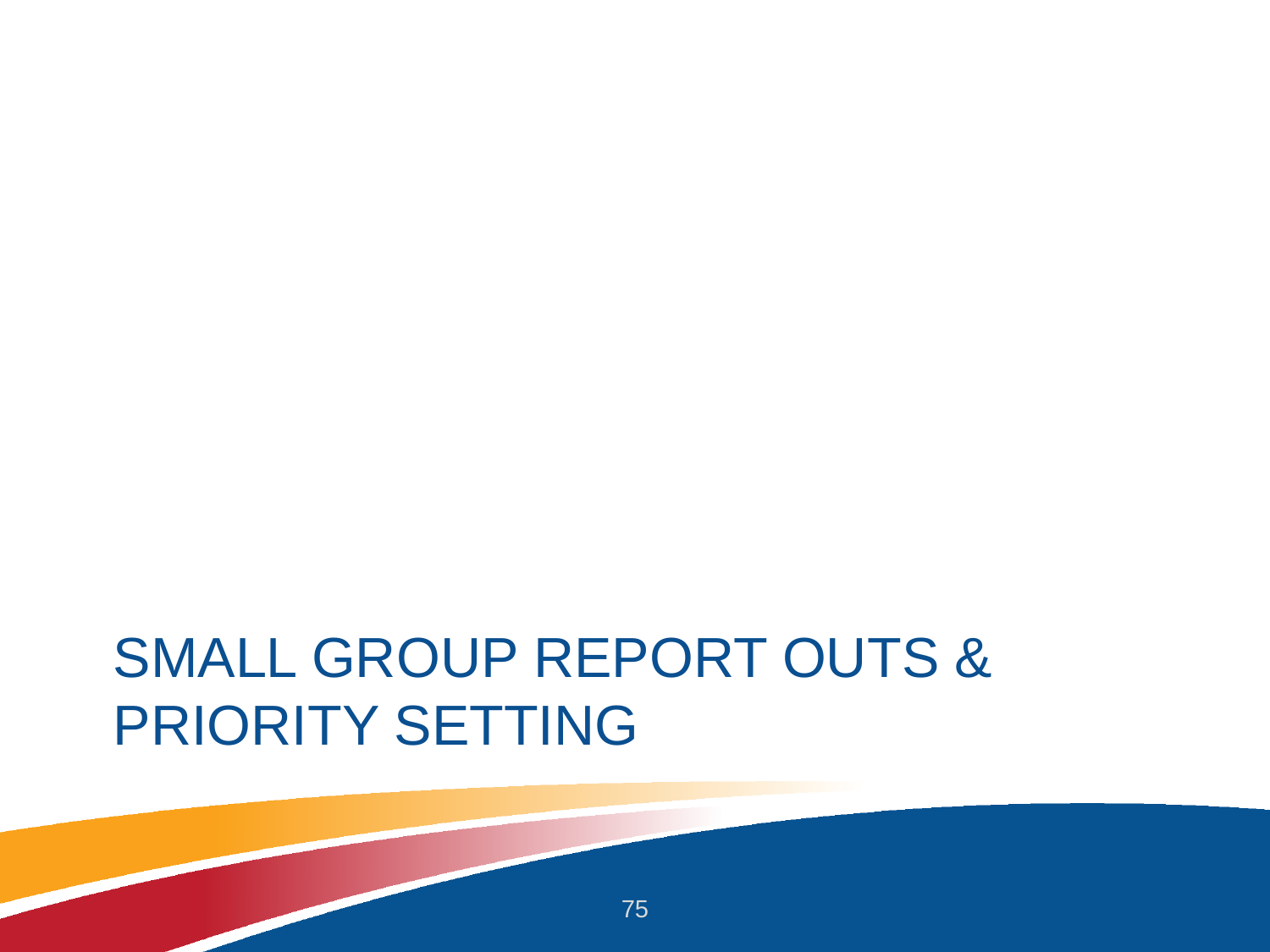

# Small group report outs & Priority Setting
75